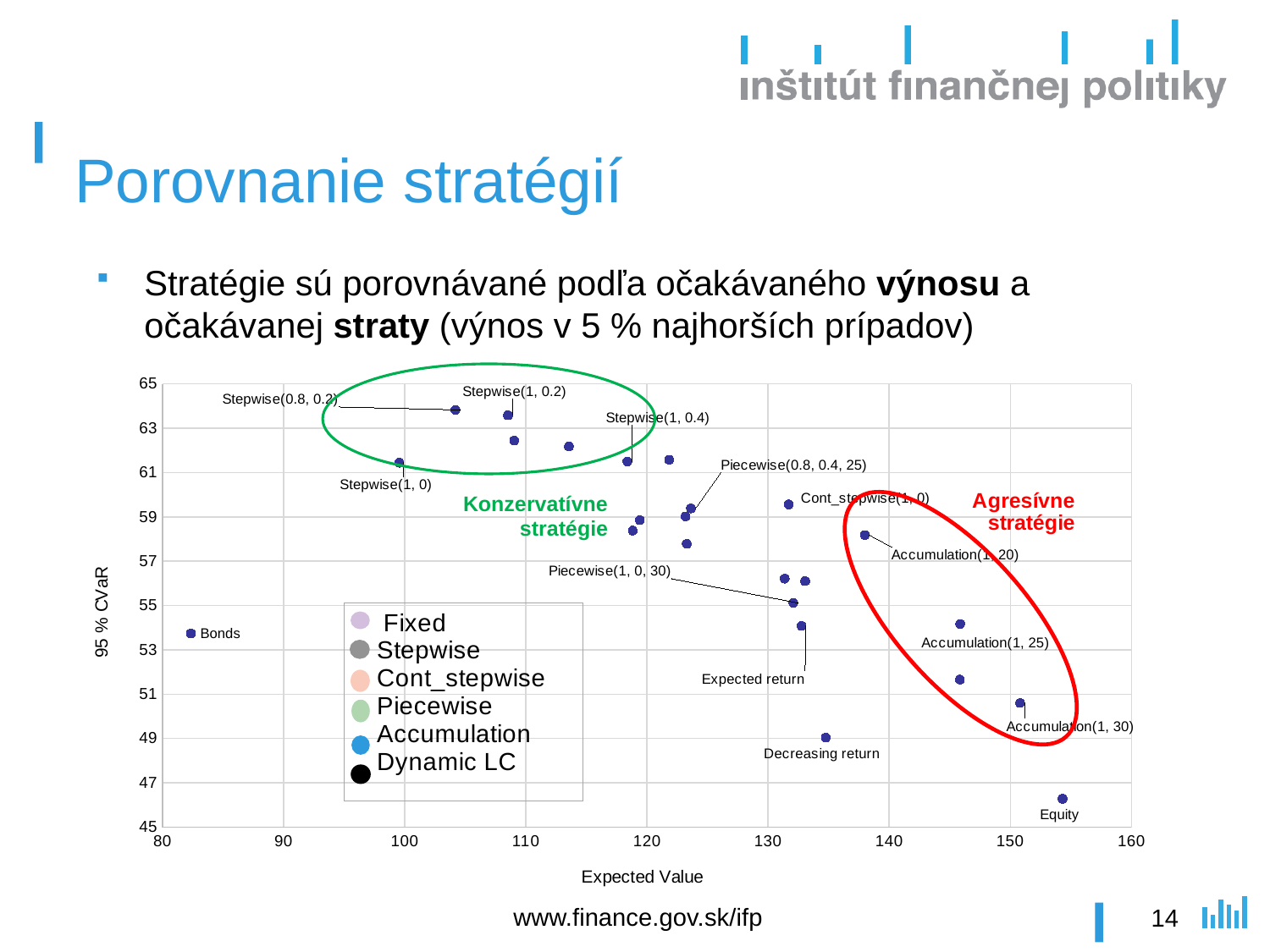

# Porovnanie stratégií

Stratégie sú porovnávané podľa očakávaného výnosu a očakávanej straty (výnos v 5 % najhorších prípadov)

### Chart

| Category |  |  |
|---|---|---|

Konzervatívne stratégie
www.finance.gov.sk/ifp
14